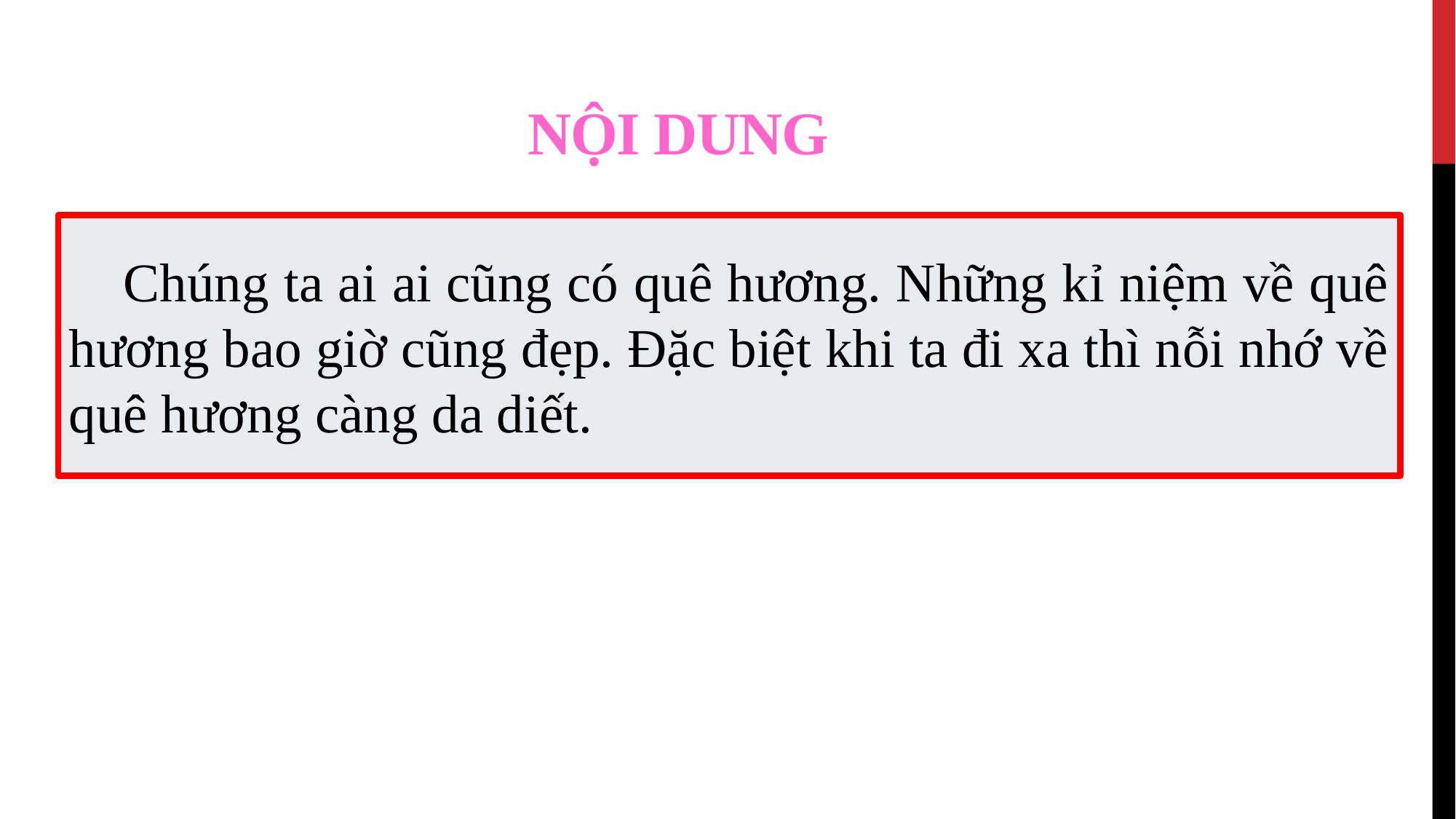

# NỘI DUNG

Chúng ta ai ai cũng có quê hương. Những kỉ niệm về quê hương bao giờ cũng đẹp. Đặc biệt khi ta đi xa thì nỗi nhớ về quê hương càng da diết.